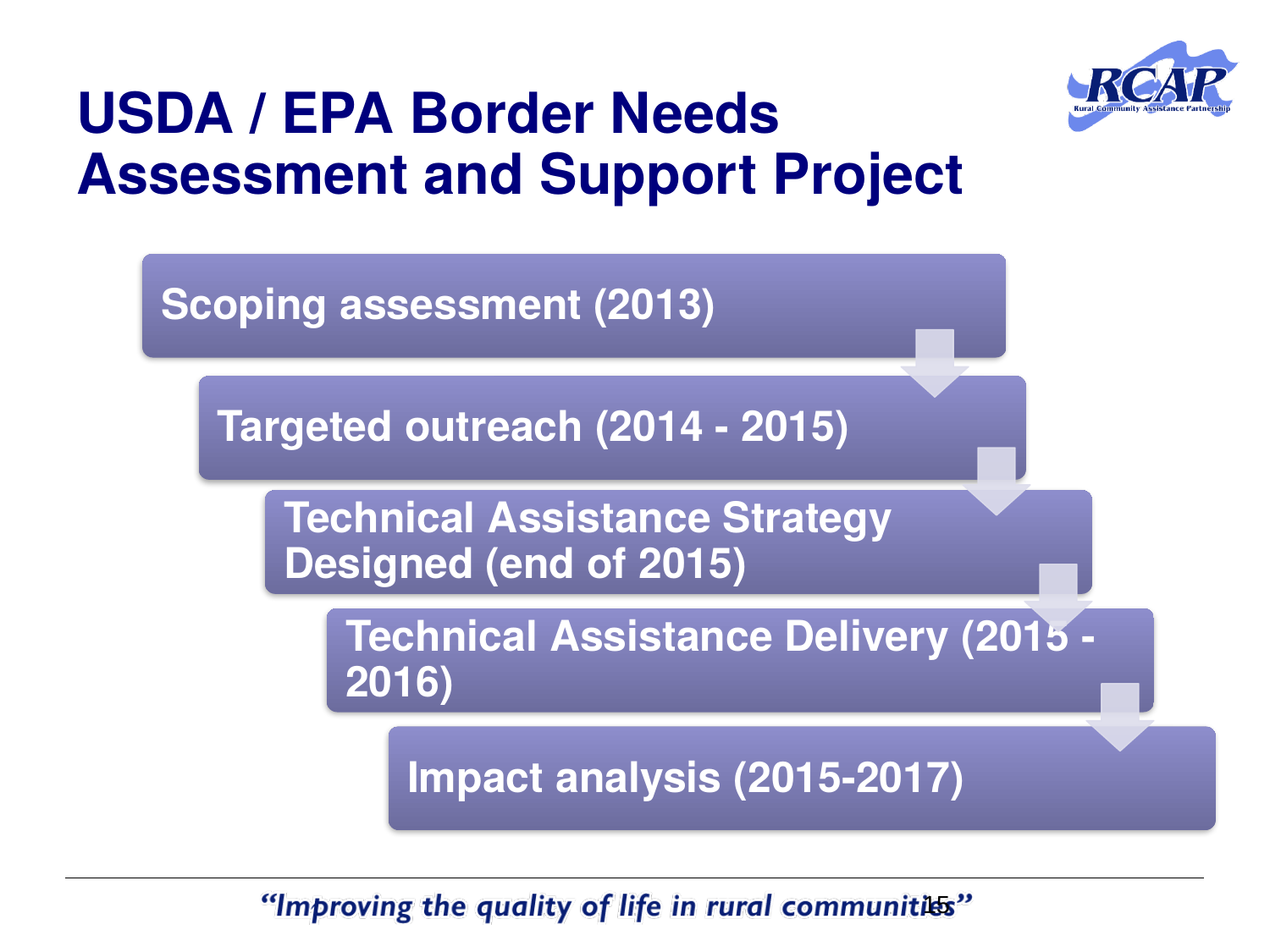

USDA / EPA Border Needs
Assessment and Support Project
Scoping assessment (2013)
Targeted outreach (2014 - 2015)
Technical Assistance Strategy Designed (end of 2015)
Technical Assistance Delivery (2015 - 2016)
Impact analysis (2015-2017)

15